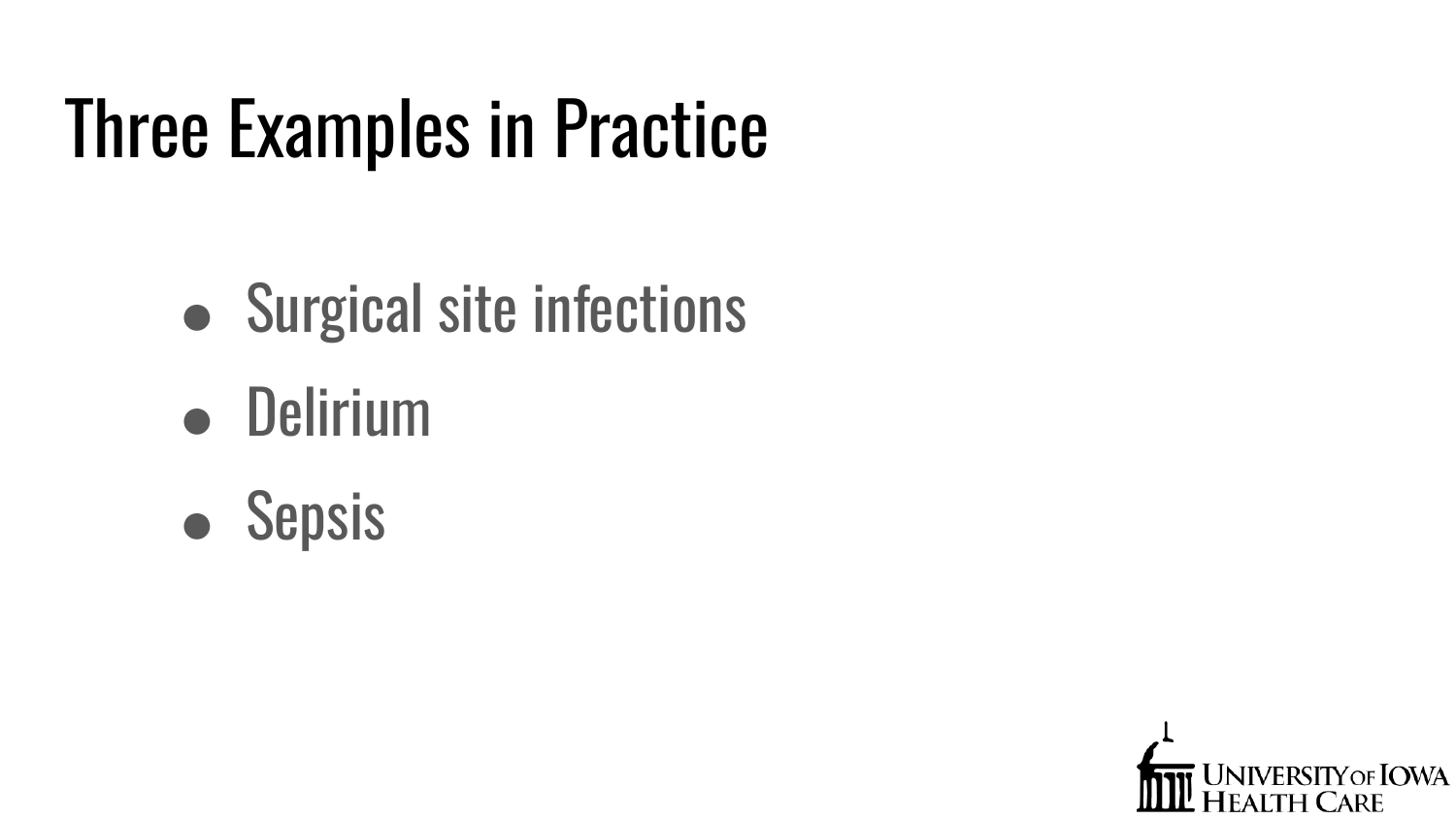

# Three Examples in Practice
Surgical site infections
Delirium
Sepsis